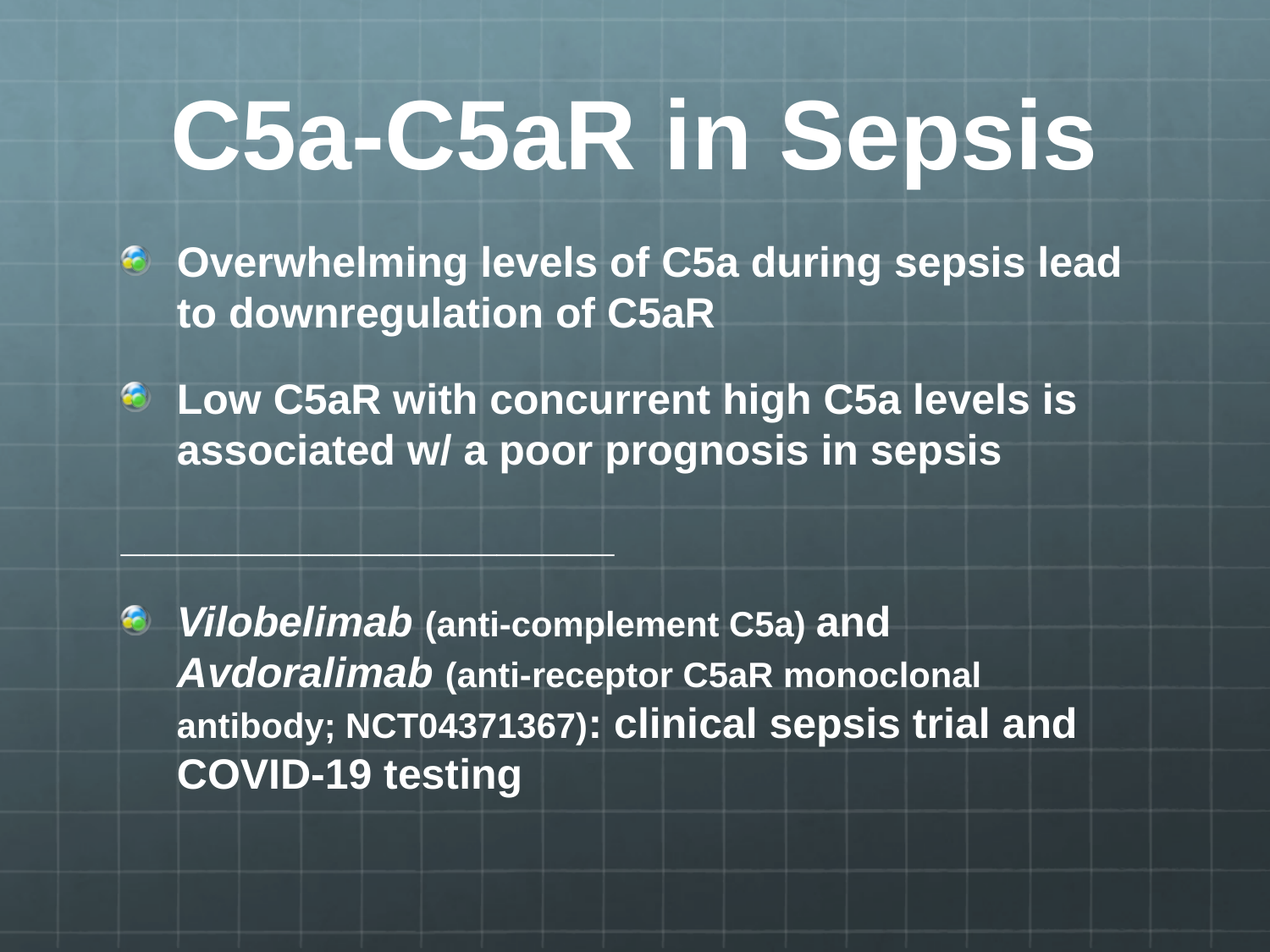

# C5a-C5aR in Sepsis
Overwhelming levels of C5a during sepsis lead to downregulation of C5aR
Low C5aR with concurrent high C5a levels is associated w/ a poor prognosis in sepsis
_____________________
Vilobelimab (anti-complement C5a) and Avdoralimab (anti-receptor C5aR monoclonal antibody; NCT04371367): clinical sepsis trial and COVID-19 testing